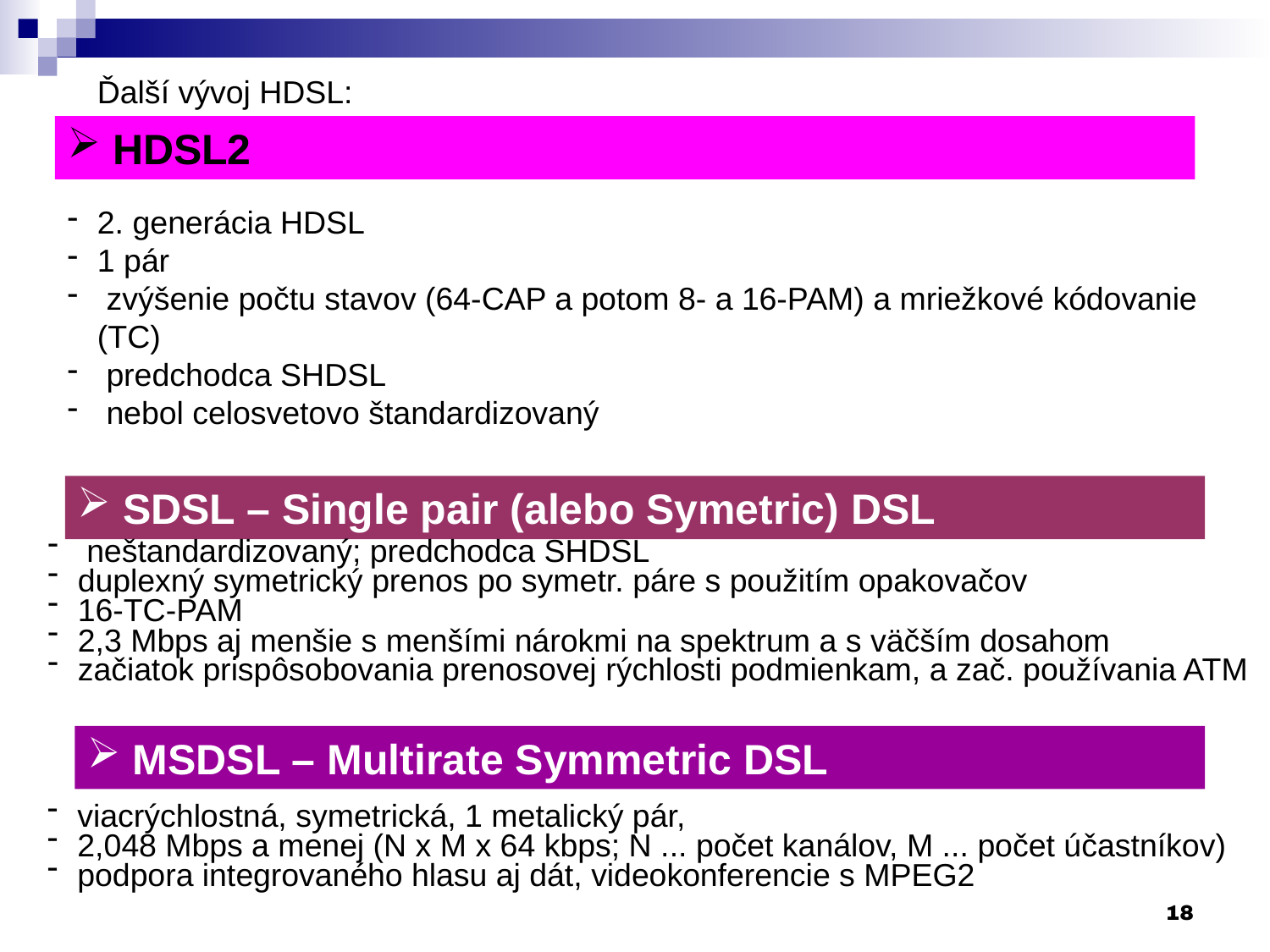

Ďalší vývoj HDSL:
 HDSL2
2. generácia HDSL
1 pár
 zvýšenie počtu stavov (64-CAP a potom 8- a 16-PAM) a mriežkové kódovanie (TC)
 predchodca SHDSL
 nebol celosvetovo štandardizovaný
 SDSL – Single pair (alebo Symetric) DSL
 neštandardizovaný; predchodca SHDSL
duplexný symetrický prenos po symetr. páre s použitím opakovačov
16-TC-PAM
2,3 Mbps aj menšie s menšími nárokmi na spektrum a s väčším dosahom
začiatok prispôsobovania prenosovej rýchlosti podmienkam, a zač. používania ATM
 MSDSL – Multirate Symmetric DSL
viacrýchlostná, symetrická, 1 metalický pár,
2,048 Mbps a menej (N x M x 64 kbps; N ... počet kanálov, M ... počet účastníkov)
podpora integrovaného hlasu aj dát, videokonferencie s MPEG2
18